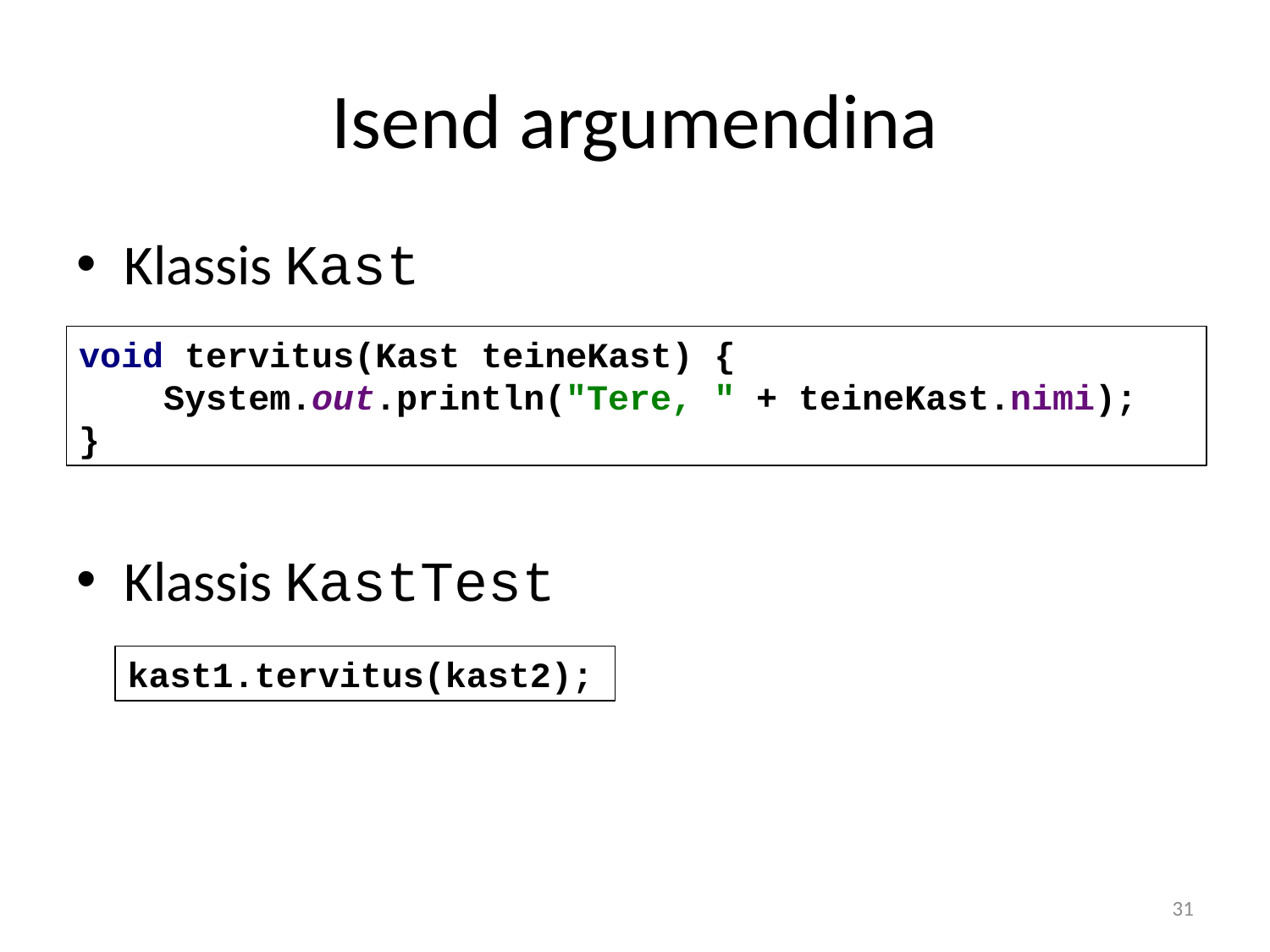

# Isend argumendina
Klassis Kast

Klassis KastTest
void tervitus(Kast teineKast) {
    System.out.println("Tere, " + teineKast.nimi);
}
kast1.tervitus(kast2);
31